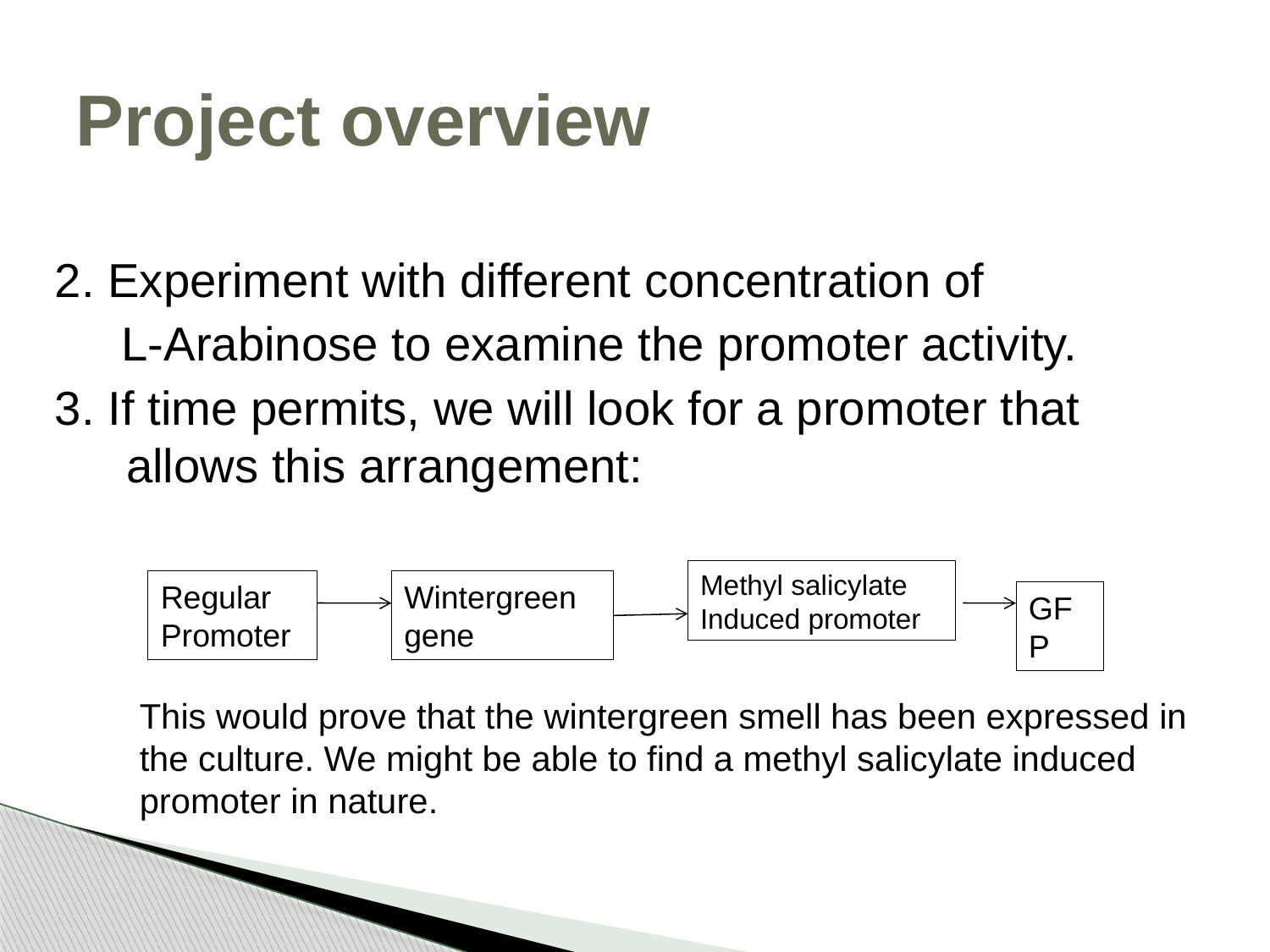

# Project overview
2. Experiment with different concentration of
     L-Arabinose to examine the promoter activity.
3. If time permits, we will look for a promoter that allows this arrangement:

Methyl salicylate
Induced promoter
Regular
Promoter
Wintergreen gene
GFP
This would prove that the wintergreen smell has been expressed in the culture. We might be able to find a methyl salicylate induced promoter in nature.